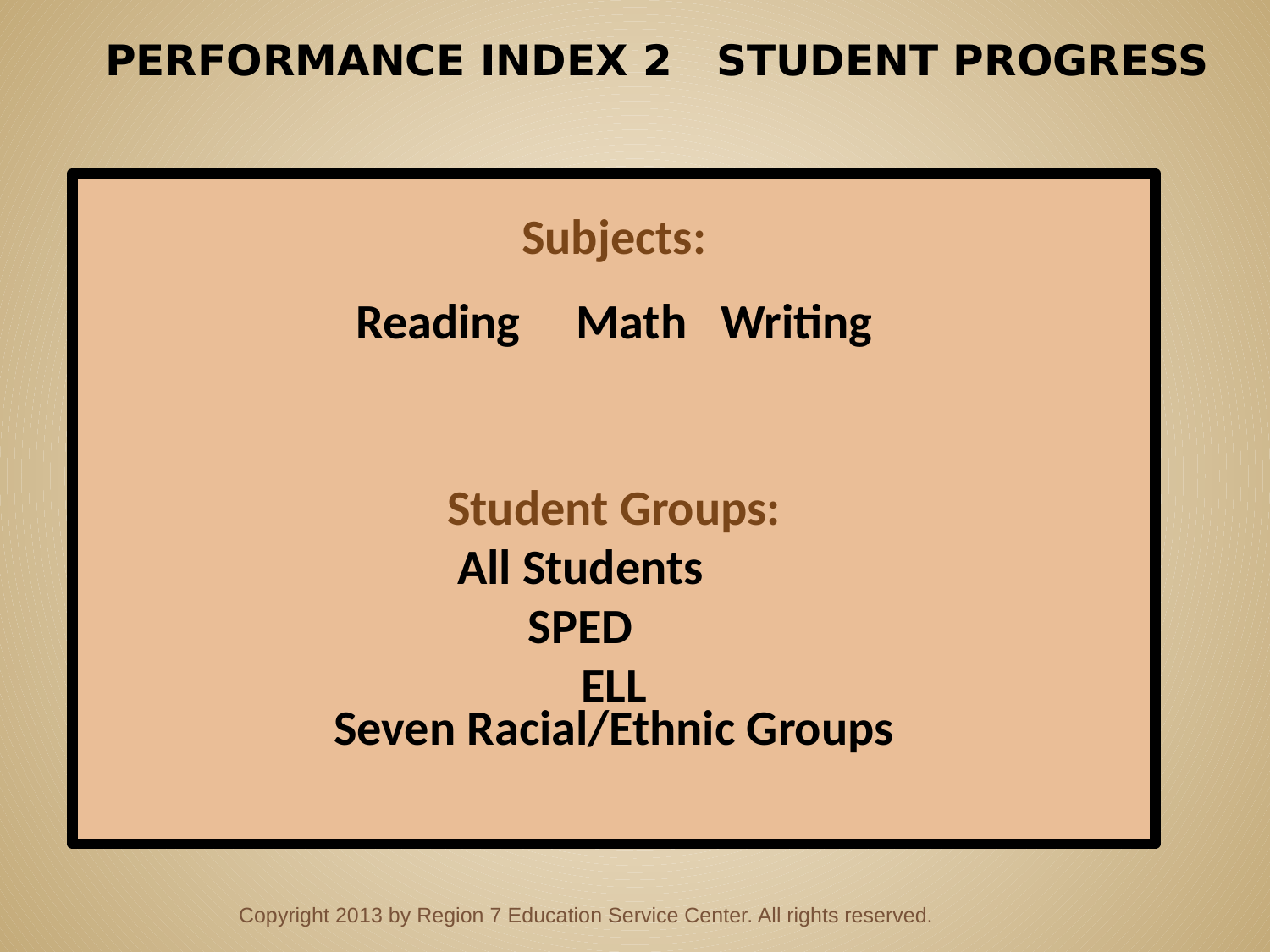

PERFORMANCE INDEX 2   STUDENT PROGRESS

Subjects:

Reading     Math   Writing

Student Groups:
All Students
 SPED
ELL
Seven Racial/Ethnic Groups

Copyright 2013 by Region 7 Education Service Center. All rights reserved.